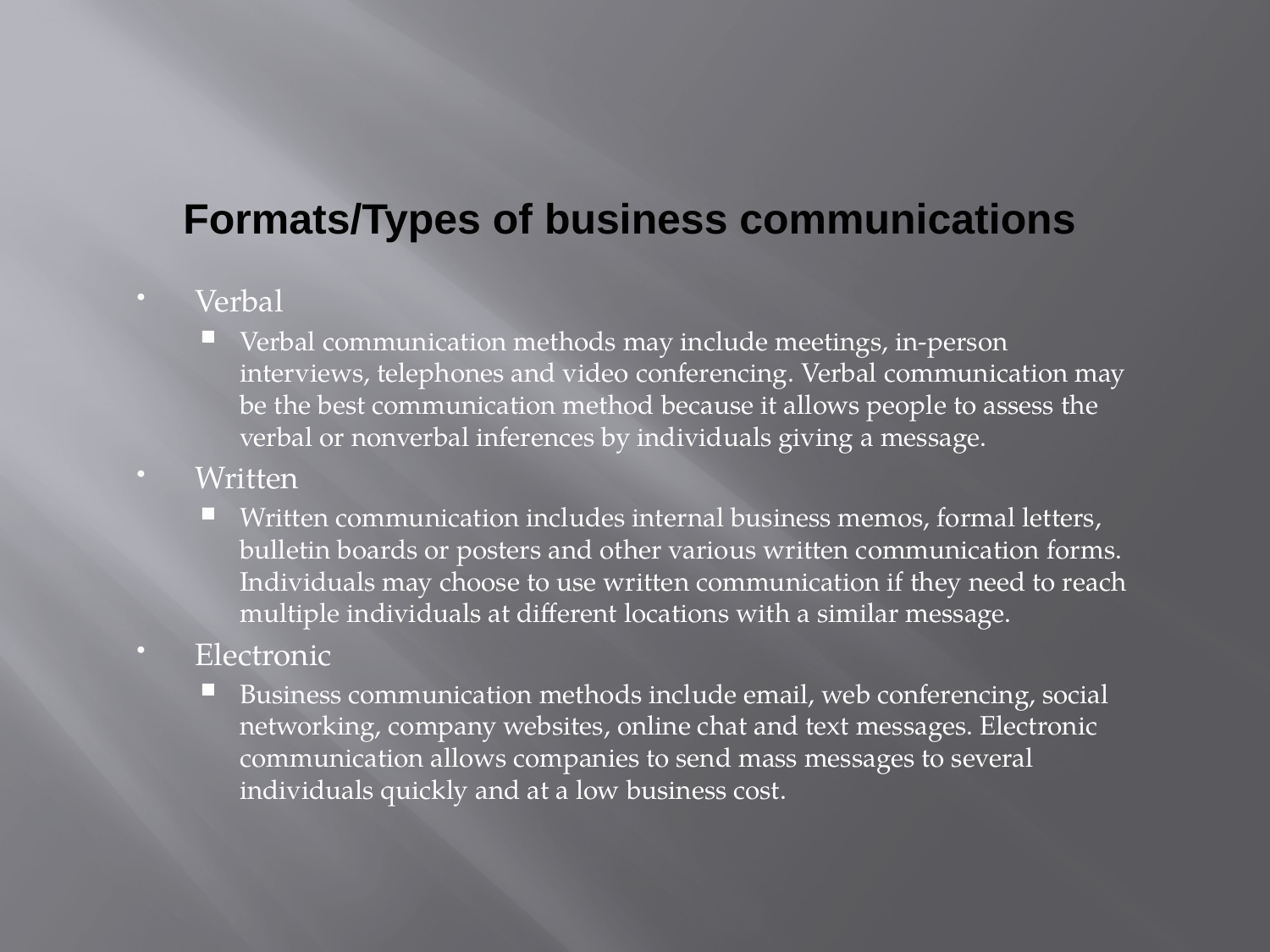

# Formats/Types of business communications
Verbal
Verbal communication methods may include meetings, in-person interviews, telephones and video conferencing. Verbal communication may be the best communication method because it allows people to assess the verbal or nonverbal inferences by individuals giving a message.
Written
Written communication includes internal business memos, formal letters, bulletin boards or posters and other various written communication forms. Individuals may choose to use written communication if they need to reach multiple individuals at different locations with a similar message.
Electronic
Business communication methods include email, web conferencing, social networking, company websites, online chat and text messages. Electronic communication allows companies to send mass messages to several individuals quickly and at a low business cost.